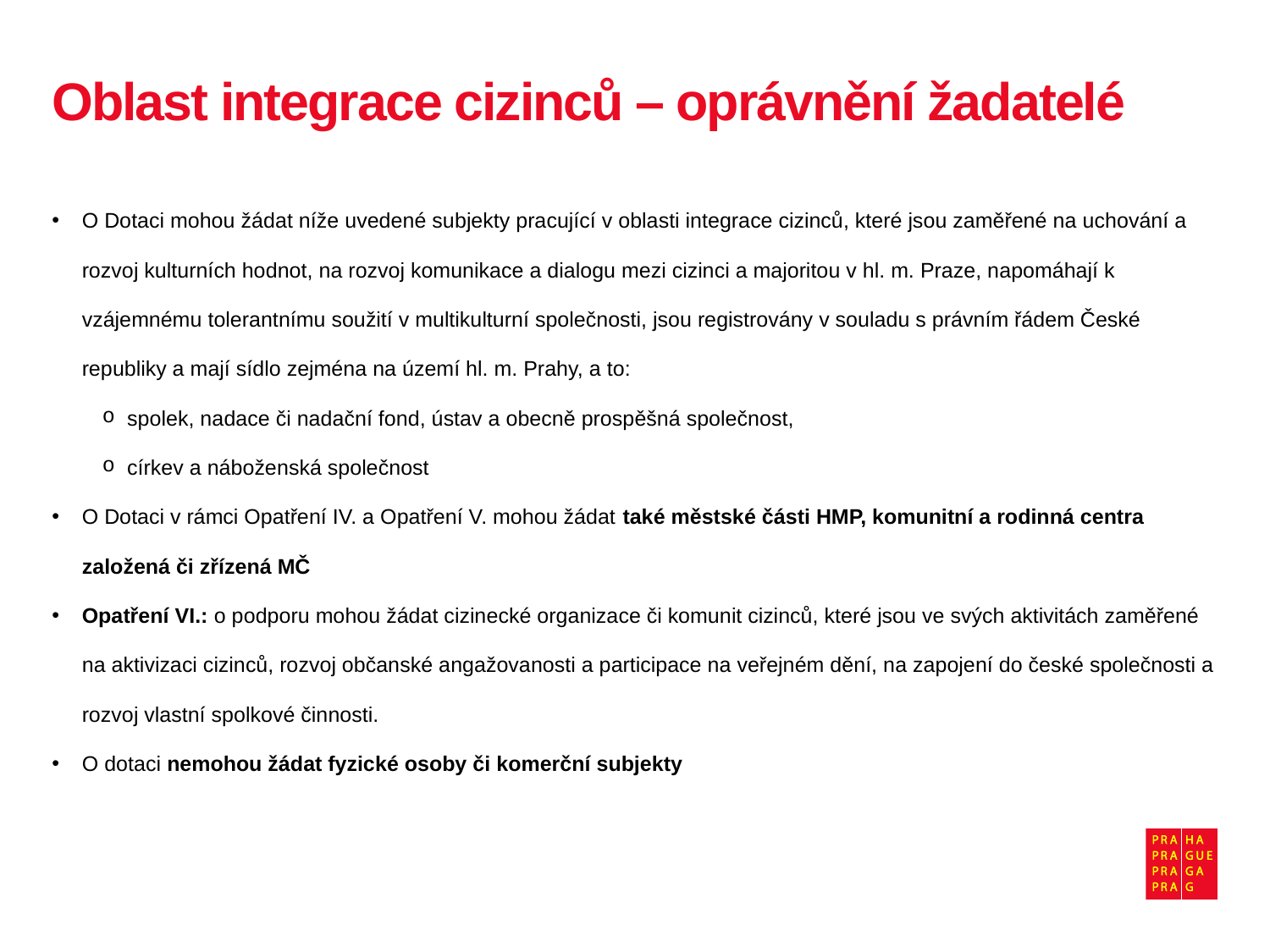

# Oblast integrace cizinců – oprávnění žadatelé
O Dotaci mohou žádat níže uvedené subjekty pracující v oblasti integrace cizinců, které jsou zaměřené na uchování a rozvoj kulturních hodnot, na rozvoj komunikace a dialogu mezi cizinci a majoritou v hl. m. Praze, napomáhají k vzájemnému tolerantnímu soužití v multikulturní společnosti, jsou registrovány v souladu s právním řádem České republiky a mají sídlo zejména na území hl. m. Prahy, a to:
spolek, nadace či nadační fond, ústav a obecně prospěšná společnost,
církev a náboženská společnost
O Dotaci v rámci Opatření IV. a Opatření V. mohou žádat také městské části HMP, komunitní a rodinná centra založená či zřízená MČ
Opatření VI.: o podporu mohou žádat cizinecké organizace či komunit cizinců, které jsou ve svých aktivitách zaměřené na aktivizaci cizinců, rozvoj občanské angažovanosti a participace na veřejném dění, na zapojení do české společnosti a rozvoj vlastní spolkové činnosti.
O dotaci nemohou žádat fyzické osoby či komerční subjekty